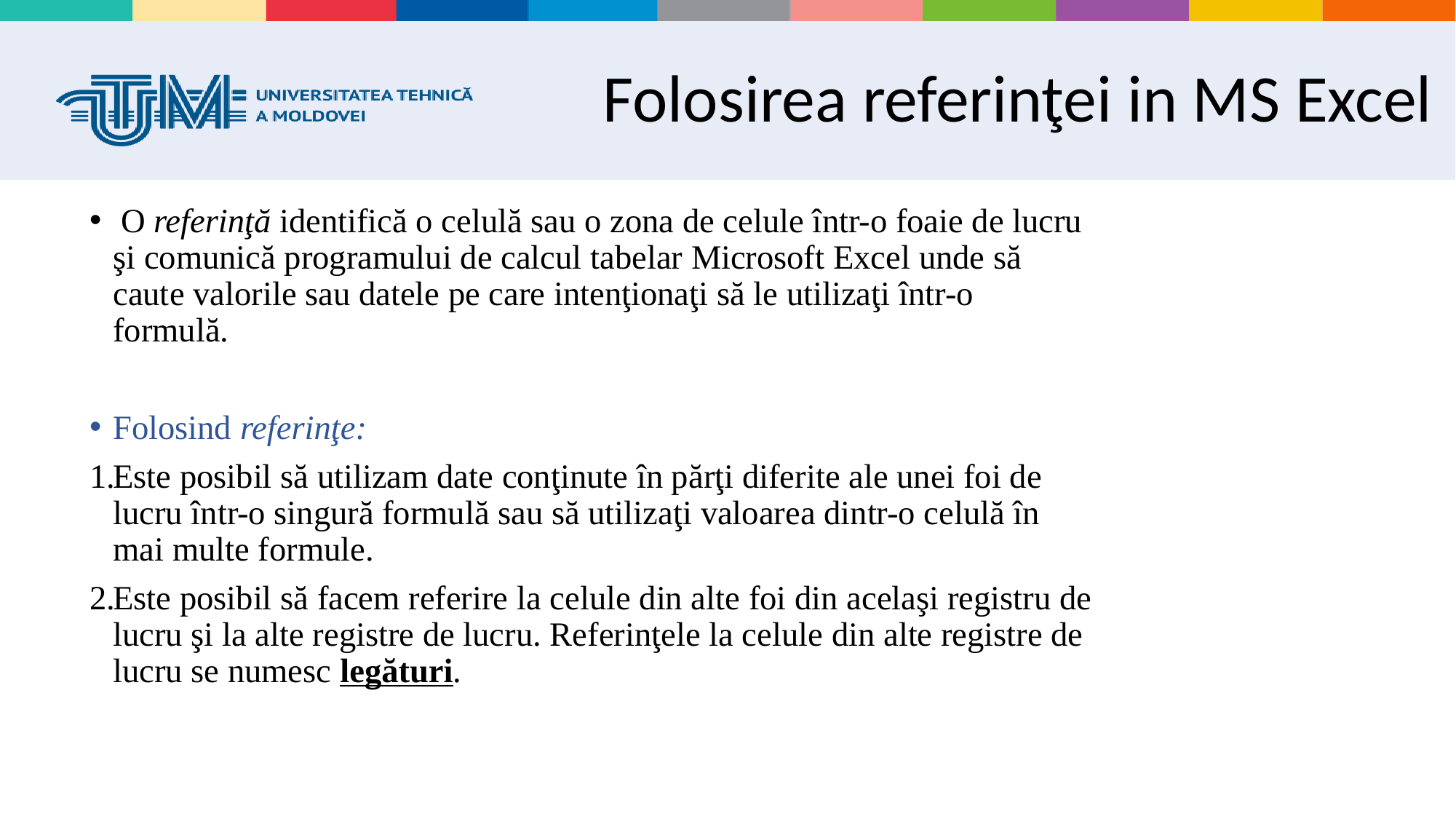

# Folosirea referinţei in MS Excel
 O referinţă identifică o celulă sau o zona de celule într-o foaie de lucru şi comunică programului de calcul tabelar Microsoft Excel unde să caute valorile sau datele pe care intenţionaţi să le utilizaţi într-o formulă.

Folosind referinţe:
Este posibil să utilizam date conţinute în părţi diferite ale unei foi de lucru într-o singură formulă sau să utilizaţi valoarea dintr-o celulă în mai multe formule.
Este posibil să facem referire la celule din alte foi din acelaşi registru de lucru şi la alte registre de lucru. Referinţele la celule din alte registre de lucru se numesc legături.